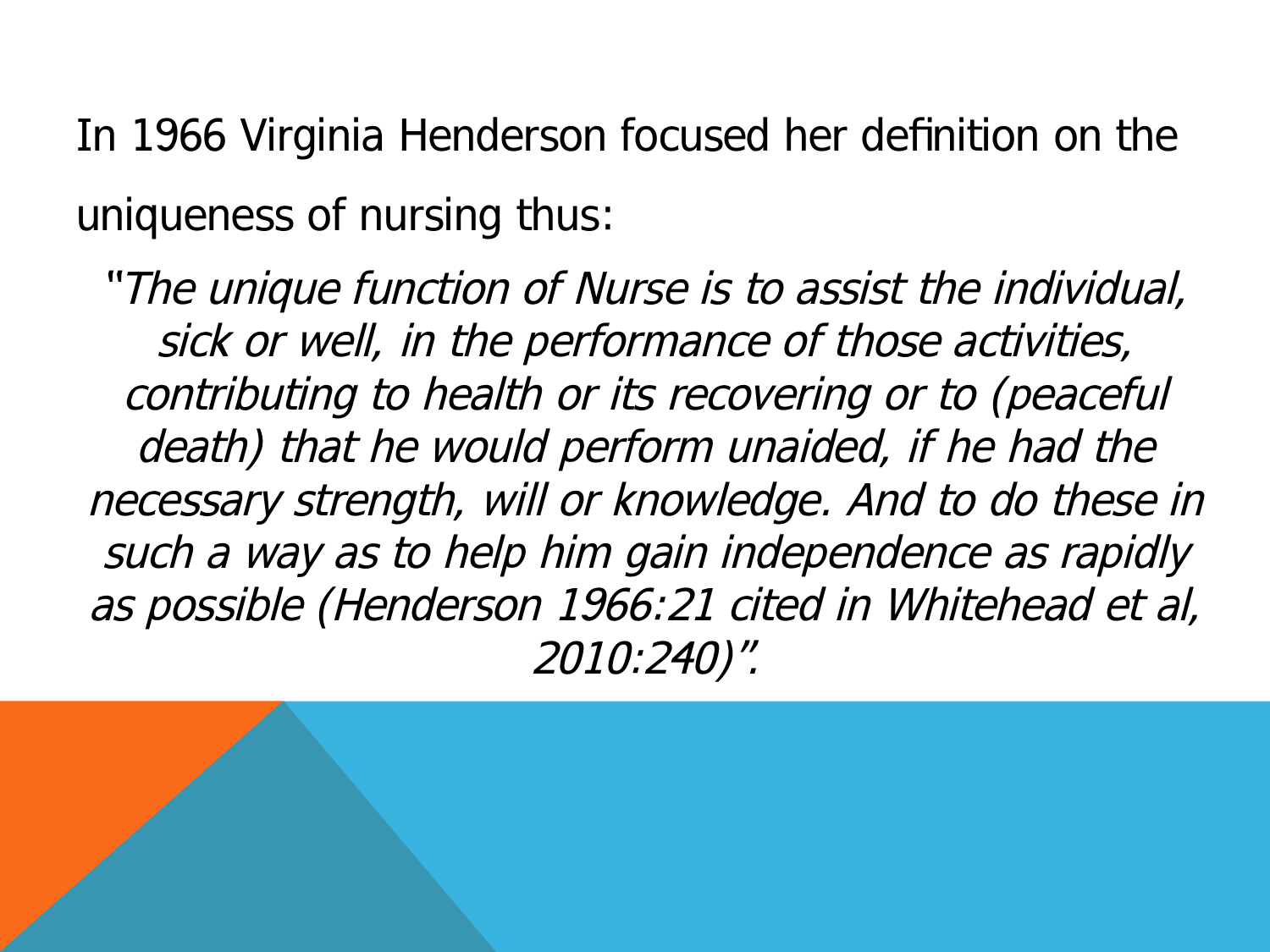

In 1966 Virginia Henderson focused her definition on the uniqueness of nursing thus:
“The unique function of Nurse is to assist the individual, sick or well, in the performance of those activities, contributing to health or its recovering or to (peaceful death) that he would perform unaided, if he had the necessary strength, will or knowledge. And to do these in such a way as to help him gain independence as rapidly as possible (Henderson 1966:21 cited in Whitehead et al, 2010:240)”.